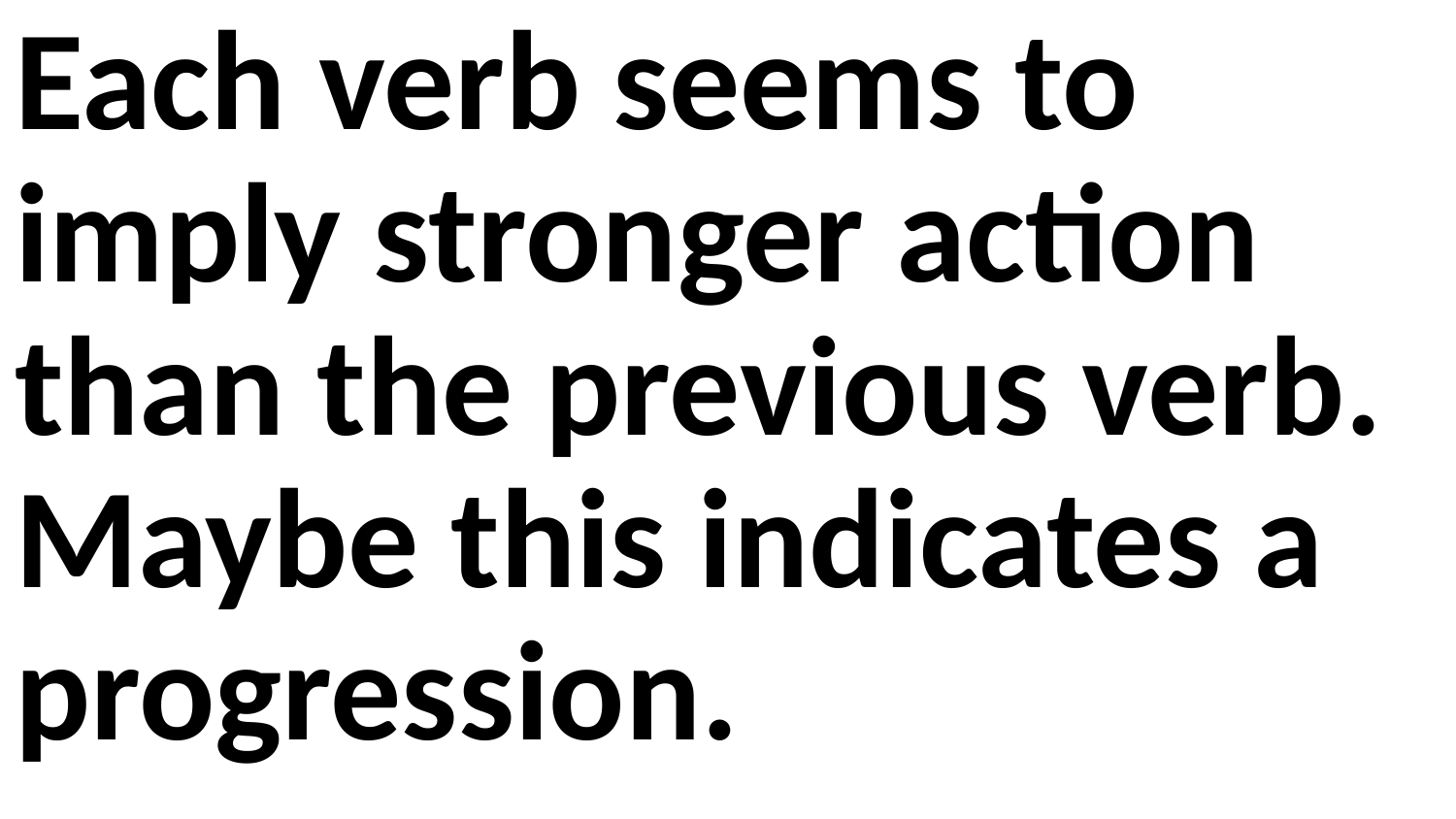

Each verb seems to imply stronger action than the previous verb.  Maybe this indicates a progression.